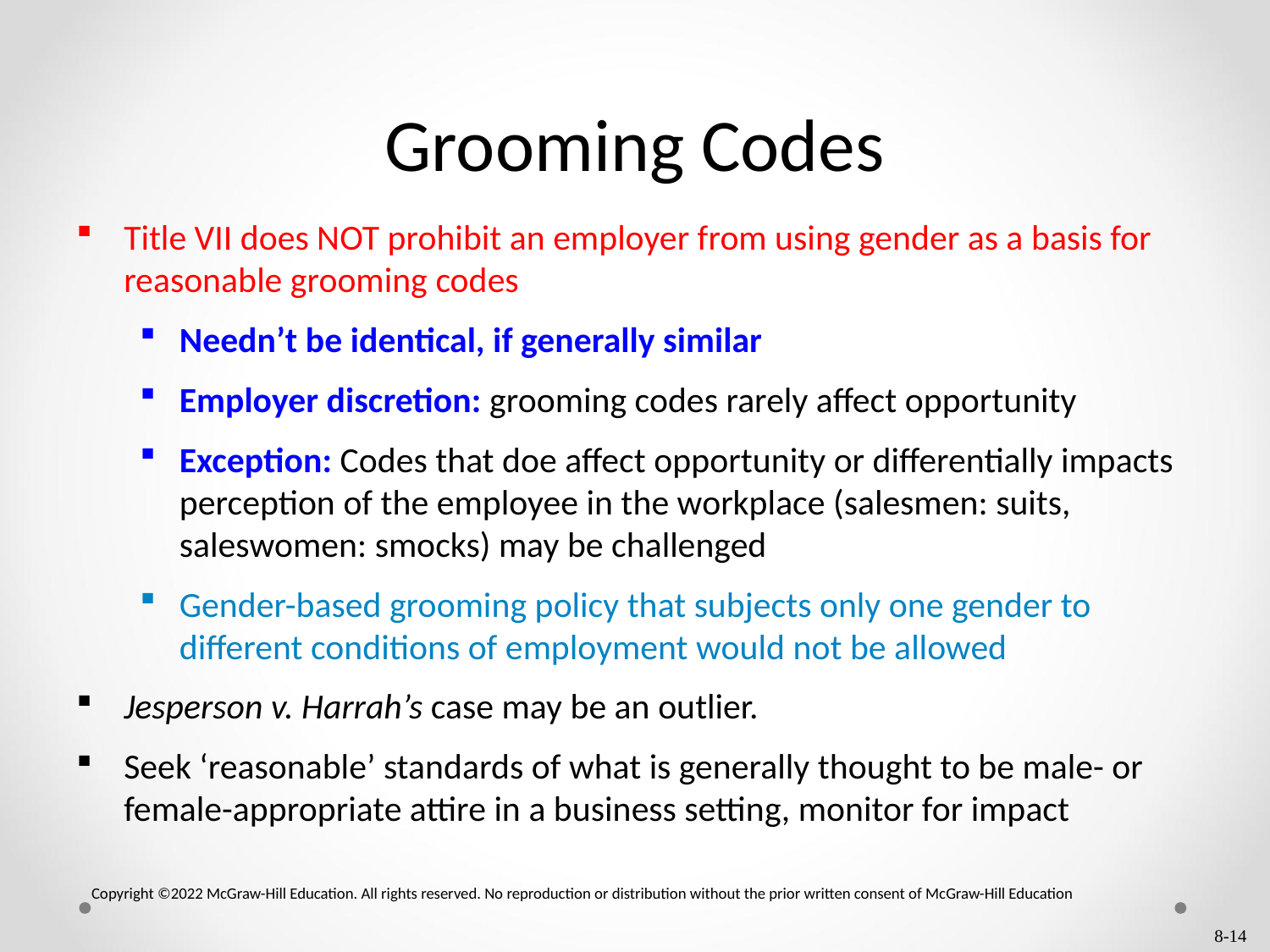

# Grooming Codes
Title VII does NOT prohibit an employer from using gender as a basis for reasonable grooming codes
Needn’t be identical, if generally similar
Employer discretion: grooming codes rarely affect opportunity
Exception: Codes that doe affect opportunity or differentially impacts perception of the employee in the workplace (salesmen: suits, saleswomen: smocks) may be challenged
Gender-based grooming policy that subjects only one gender to different conditions of employment would not be allowed
Jesperson v. Harrah’s case may be an outlier.
Seek ‘reasonable’ standards of what is generally thought to be male- or female-appropriate attire in a business setting, monitor for impact